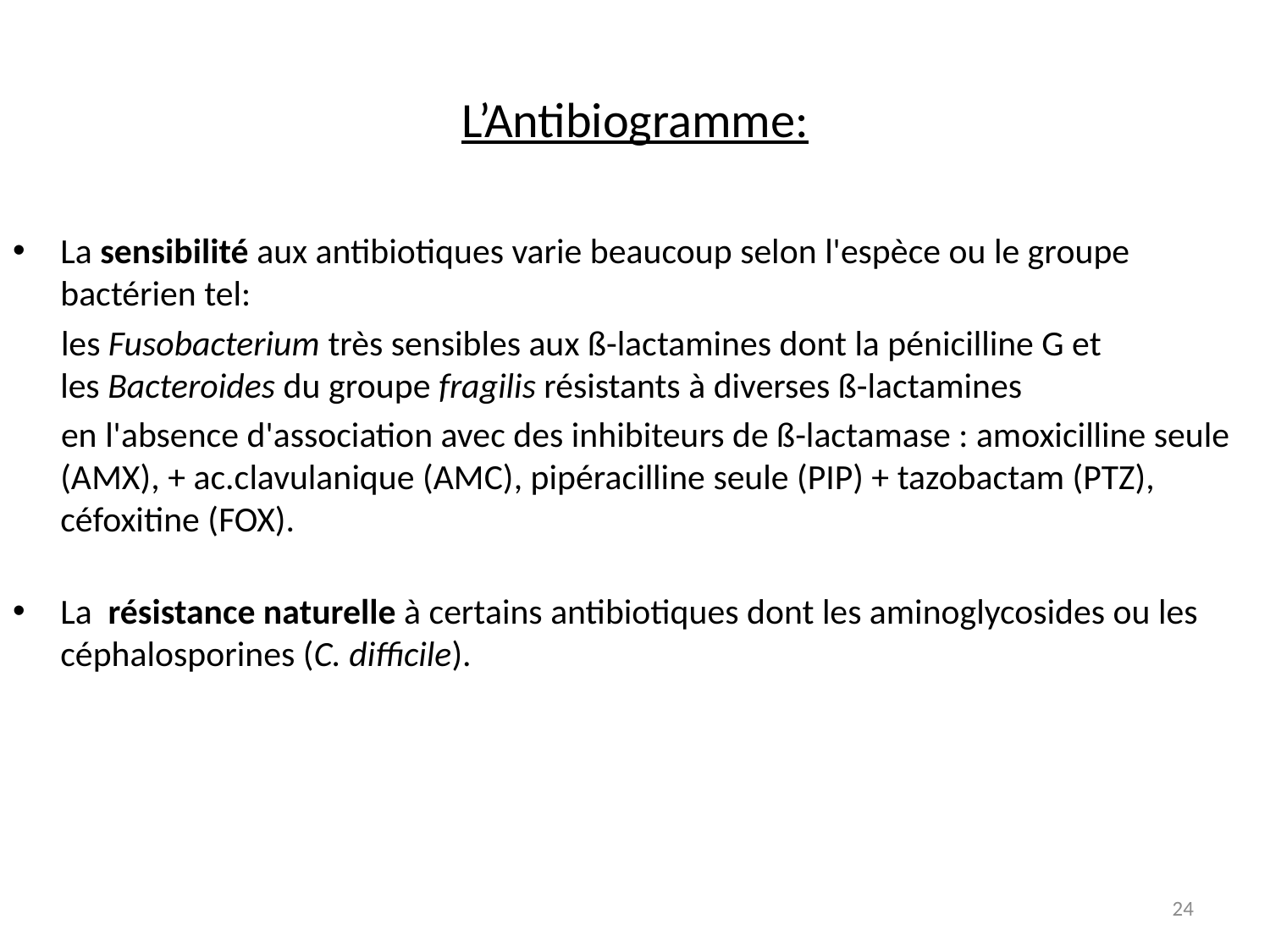

# L’Antibiogramme:
La sensibilité aux antibiotiques varie beaucoup selon l'espèce ou le groupe bactérien tel:
      les Fusobacterium très sensibles aux ß-lactamines dont la pénicilline G et les Bacteroides du groupe fragilis résistants à diverses ß-lactamines
      en l'absence d'association avec des inhibiteurs de ß-lactamase : amoxicilline seule (AMX), + ac.clavulanique (AMC), pipéracilline seule (PIP) + tazobactam (PTZ), céfoxitine (FOX).
La  résistance naturelle à certains antibiotiques dont les aminoglycosides ou les céphalosporines (C. difficile).
24